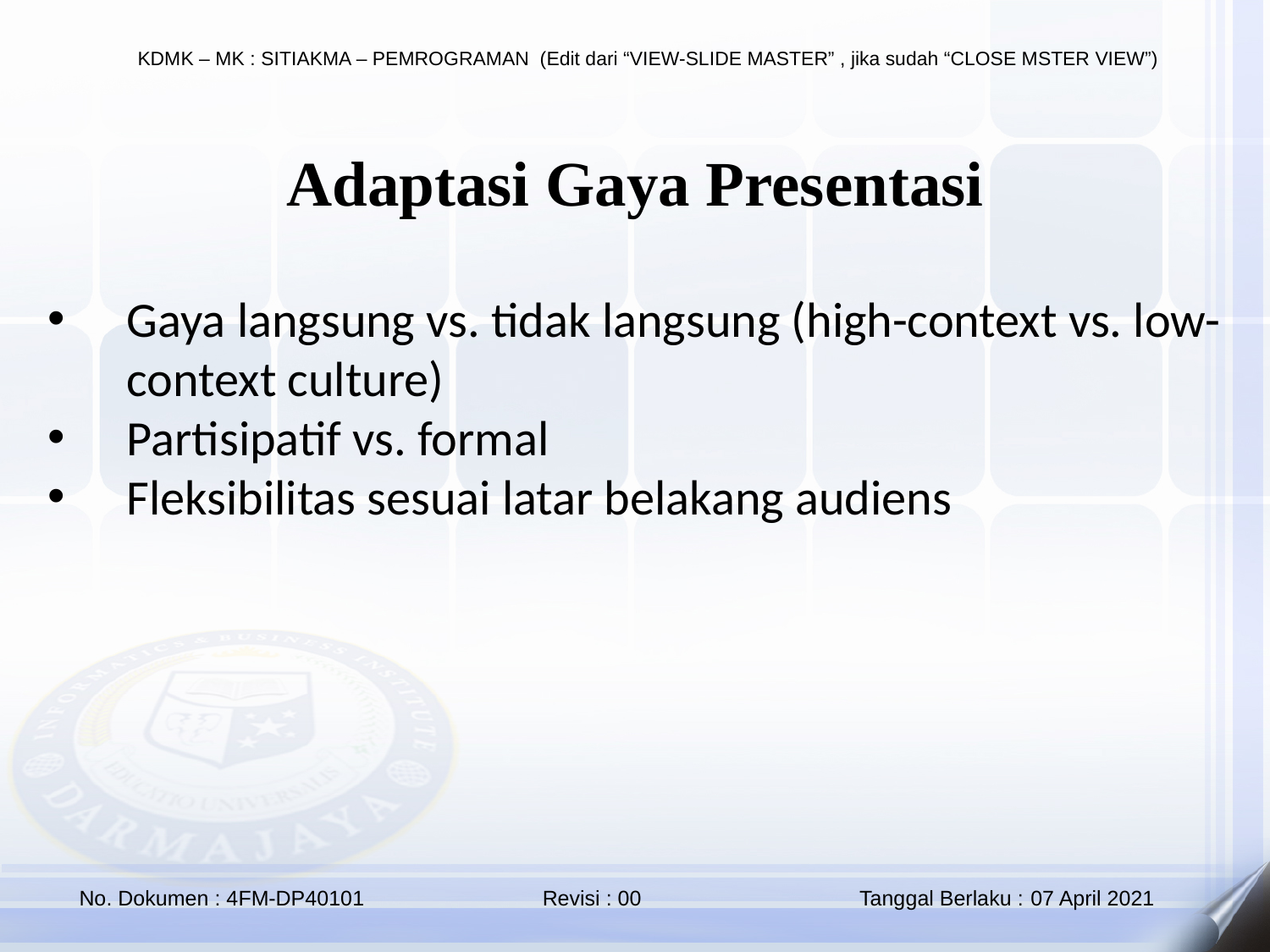

Adaptasi Gaya Presentasi
Gaya langsung vs. tidak langsung (high-context vs. low-context culture)
Partisipatif vs. formal
Fleksibilitas sesuai latar belakang audiens